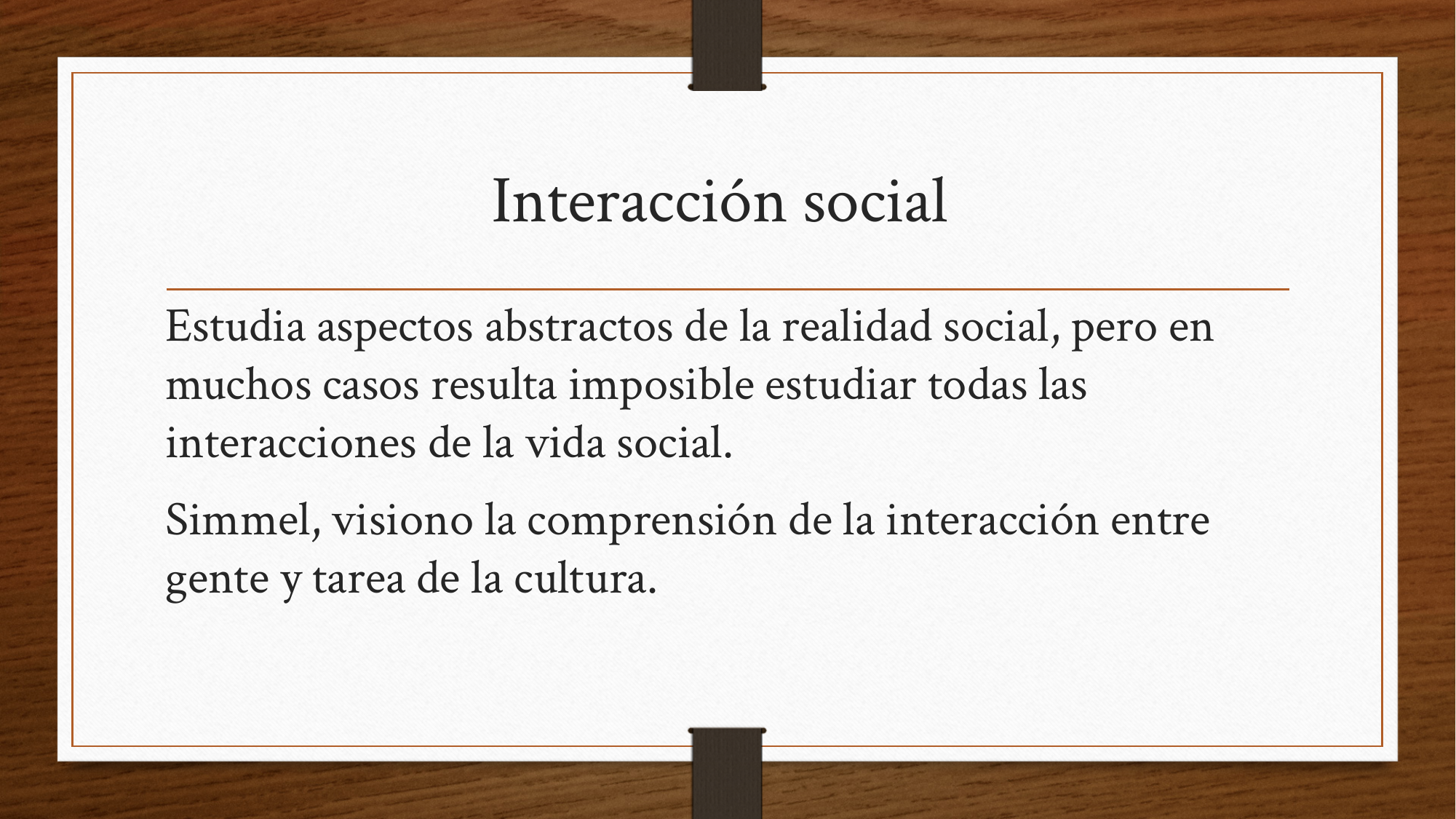

# Interacción social
Estudia aspectos abstractos de la realidad social, pero en muchos casos resulta imposible estudiar todas las interacciones de la vida social.
Simmel, visiono la comprensión de la interacción entre gente y tarea de la cultura.